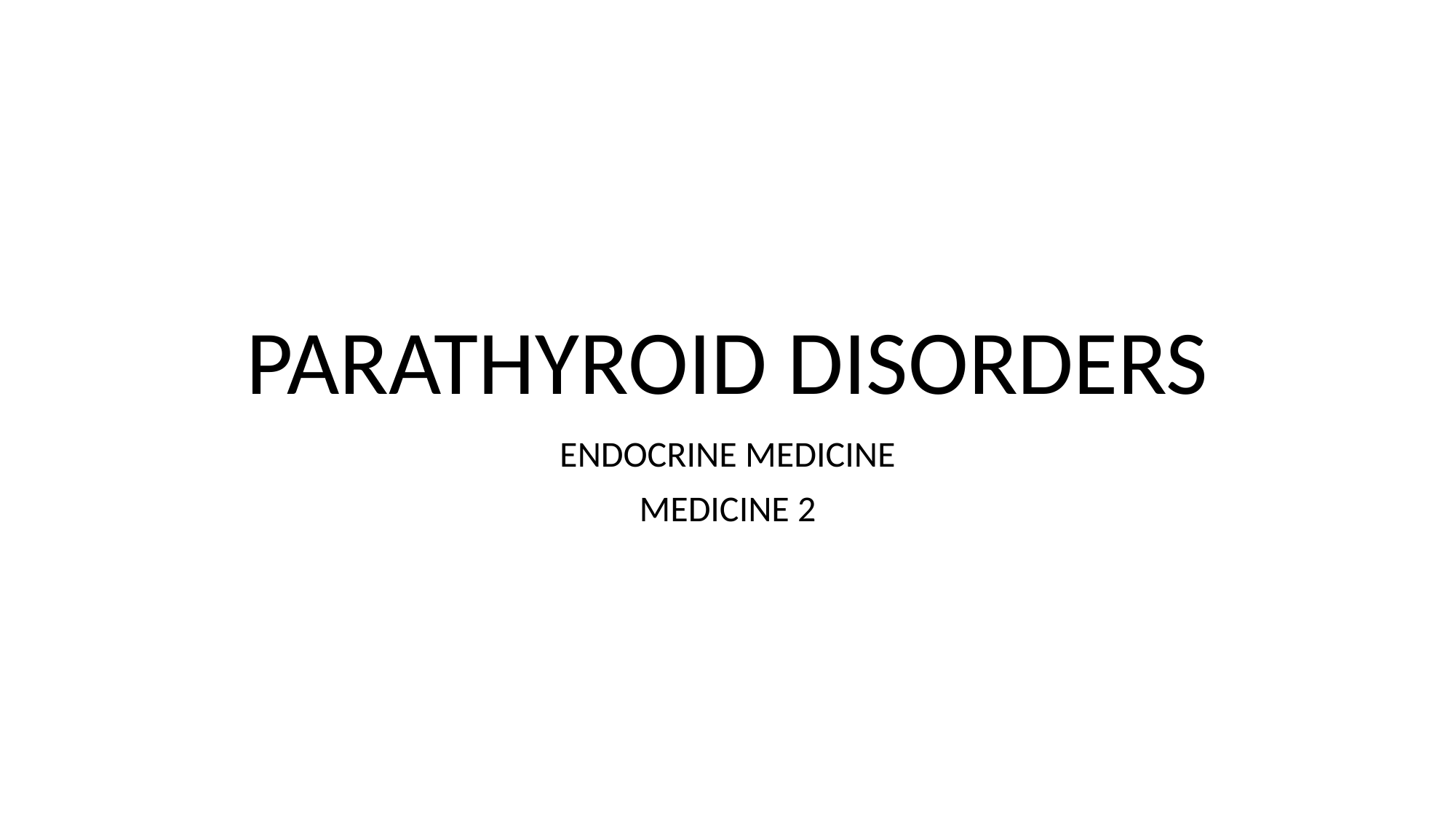

# PARATHYROID DISORDERS
ENDOCRINE MEDICINE
MEDICINE 2